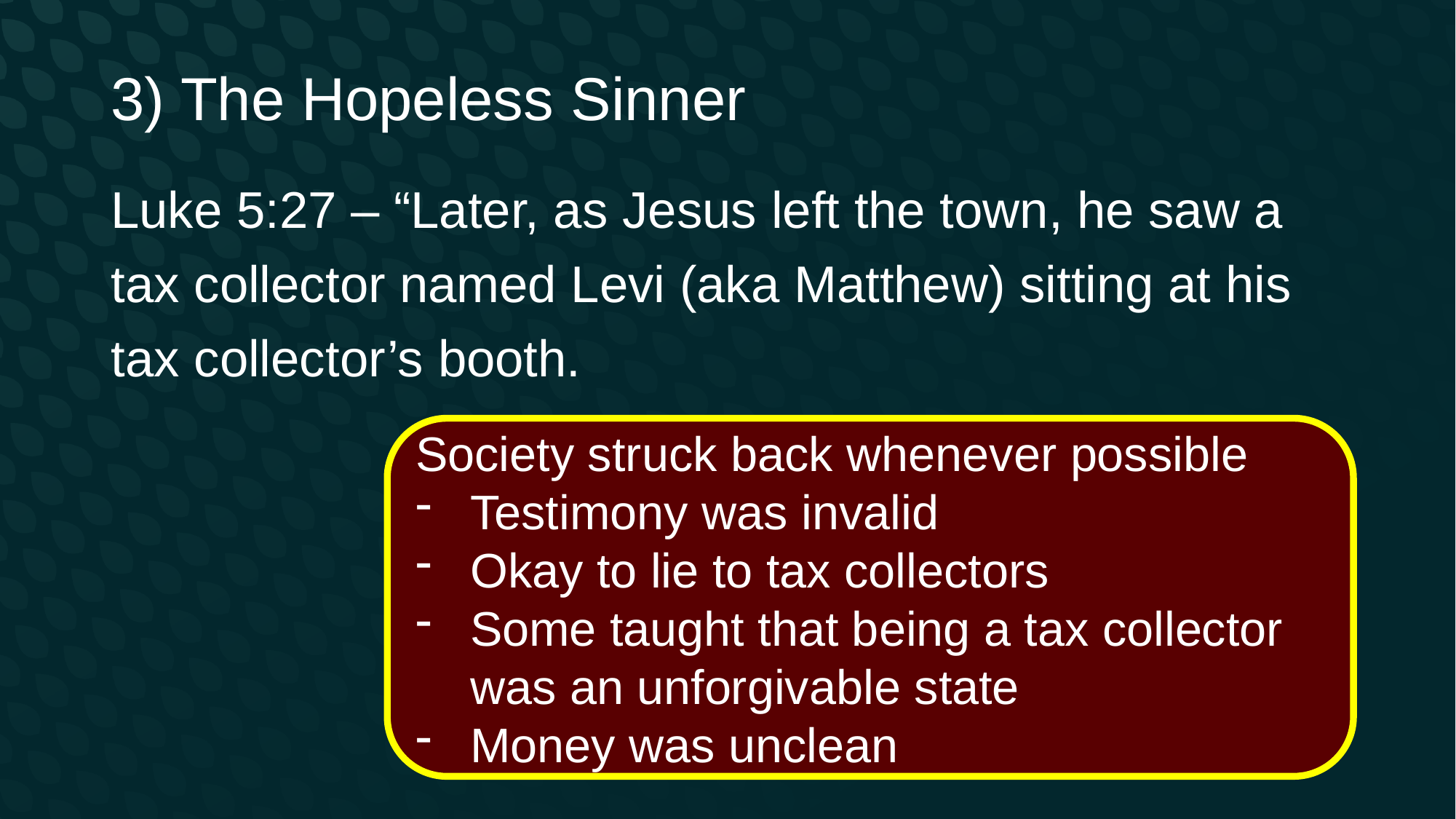

3) The Hopeless Sinner
Luke 5:27 – “Later, as Jesus left the town, he saw a tax collector named Levi (aka Matthew) sitting at his tax collector’s booth.
Society struck back whenever possible
Testimony was invalid
Okay to lie to tax collectors
Some taught that being a tax collector was an unforgivable state
Money was unclean